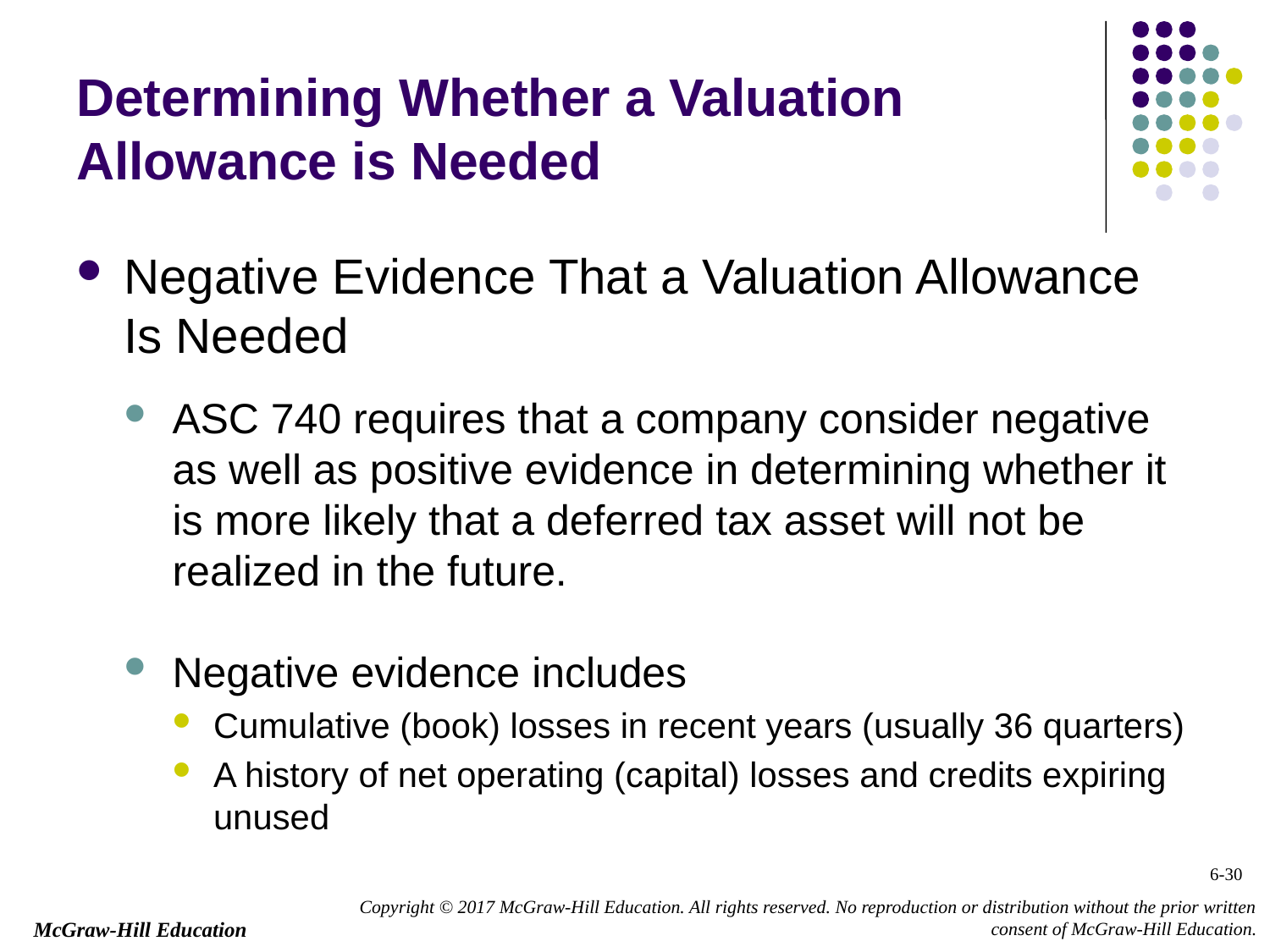

# Determining Whether a Valuation Allowance is Needed
Negative Evidence That a Valuation Allowance Is Needed

ASC 740 requires that a company consider negative as well as positive evidence in determining whether it is more likely that a deferred tax asset will not be realized in the future.

Negative evidence includes
Cumulative (book) losses in recent years (usually 36 quarters)
A history of net operating (capital) losses and credits expiring unused